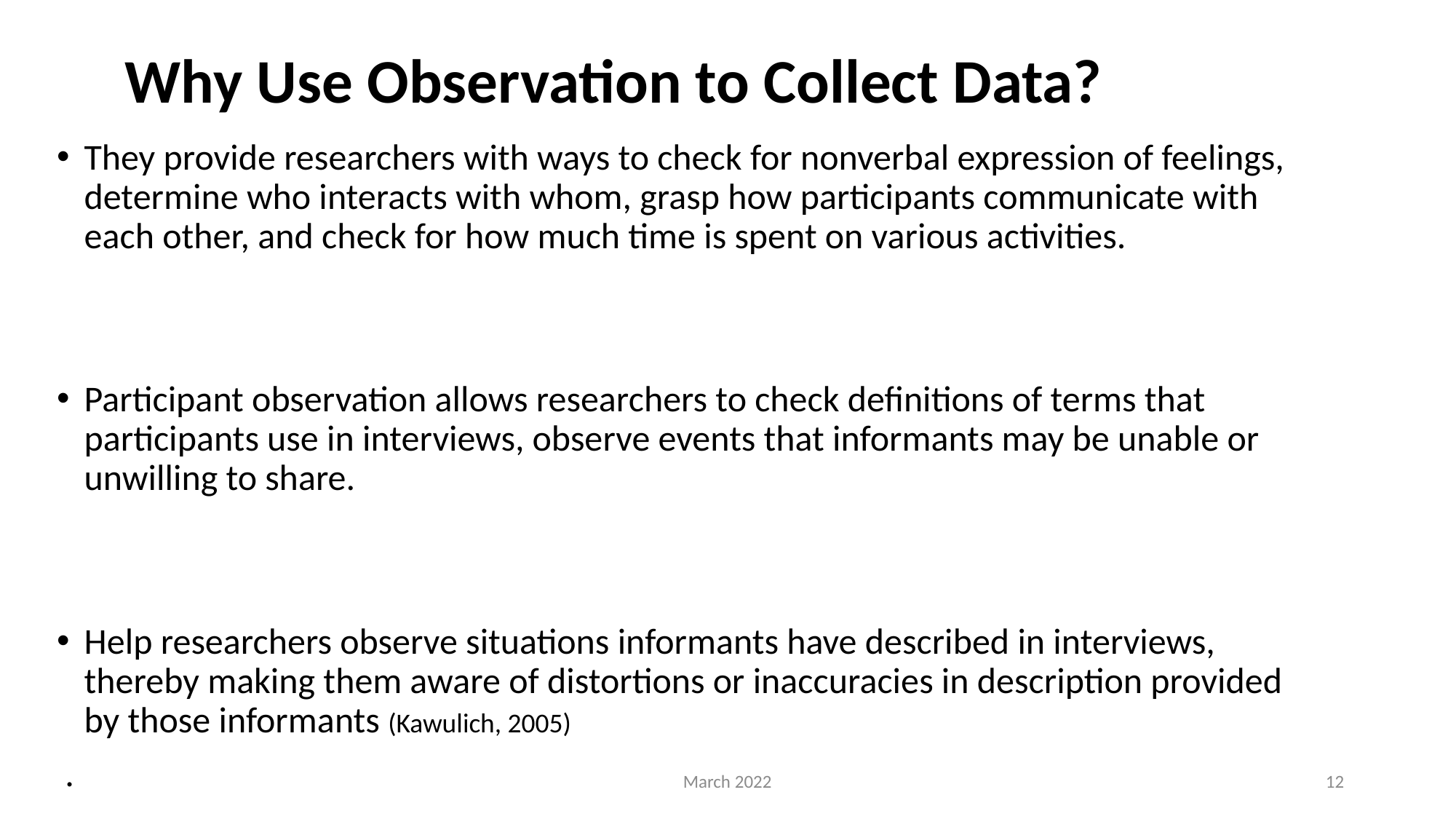

# Why Use Observation to Collect Data?
They provide researchers with ways to check for nonverbal expression of feelings, determine who interacts with whom, grasp how participants communicate with each other, and check for how much time is spent on various activities.

Participant observation allows researchers to check definitions of terms that participants use in interviews, observe events that informants may be unable or unwilling to share.

Help researchers observe situations informants have described in interviews, thereby making them aware of distortions or inaccuracies in description provided by those informants (Kawulich, 2005)
 .

 (Kawulich, 2005)
March 2022
12